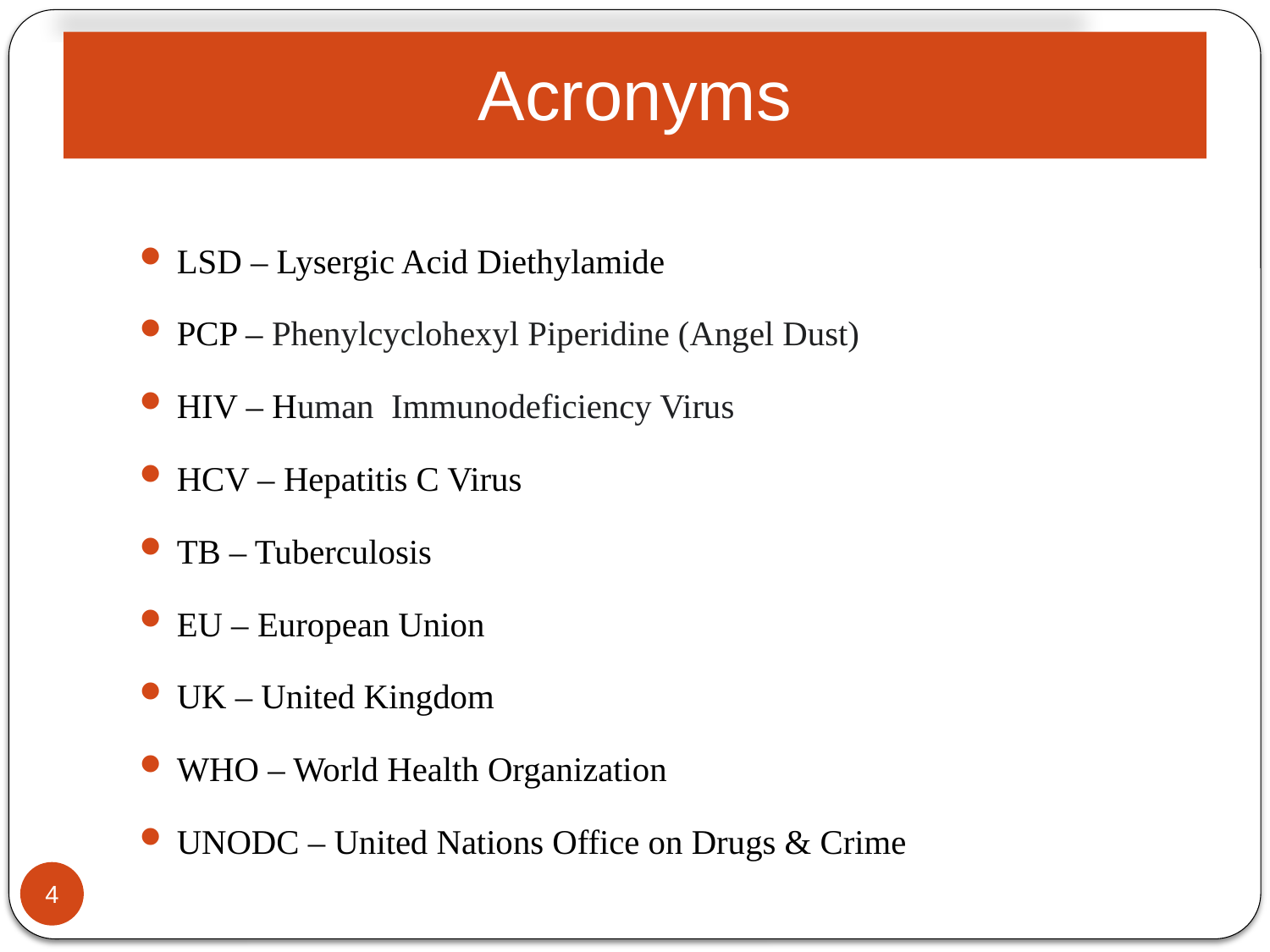

# Acronyms
LSD – Lysergic Acid Diethylamide
PCP – Phenylcyclohexyl Piperidine (Angel Dust)
HIV – Human  Immunodeficiency Virus
HCV – Hepatitis C Virus
TB – Tuberculosis
EU – European Union
UK – United Kingdom
WHO – World Health Organization
UNODC – United Nations Office on Drugs & Crime
4